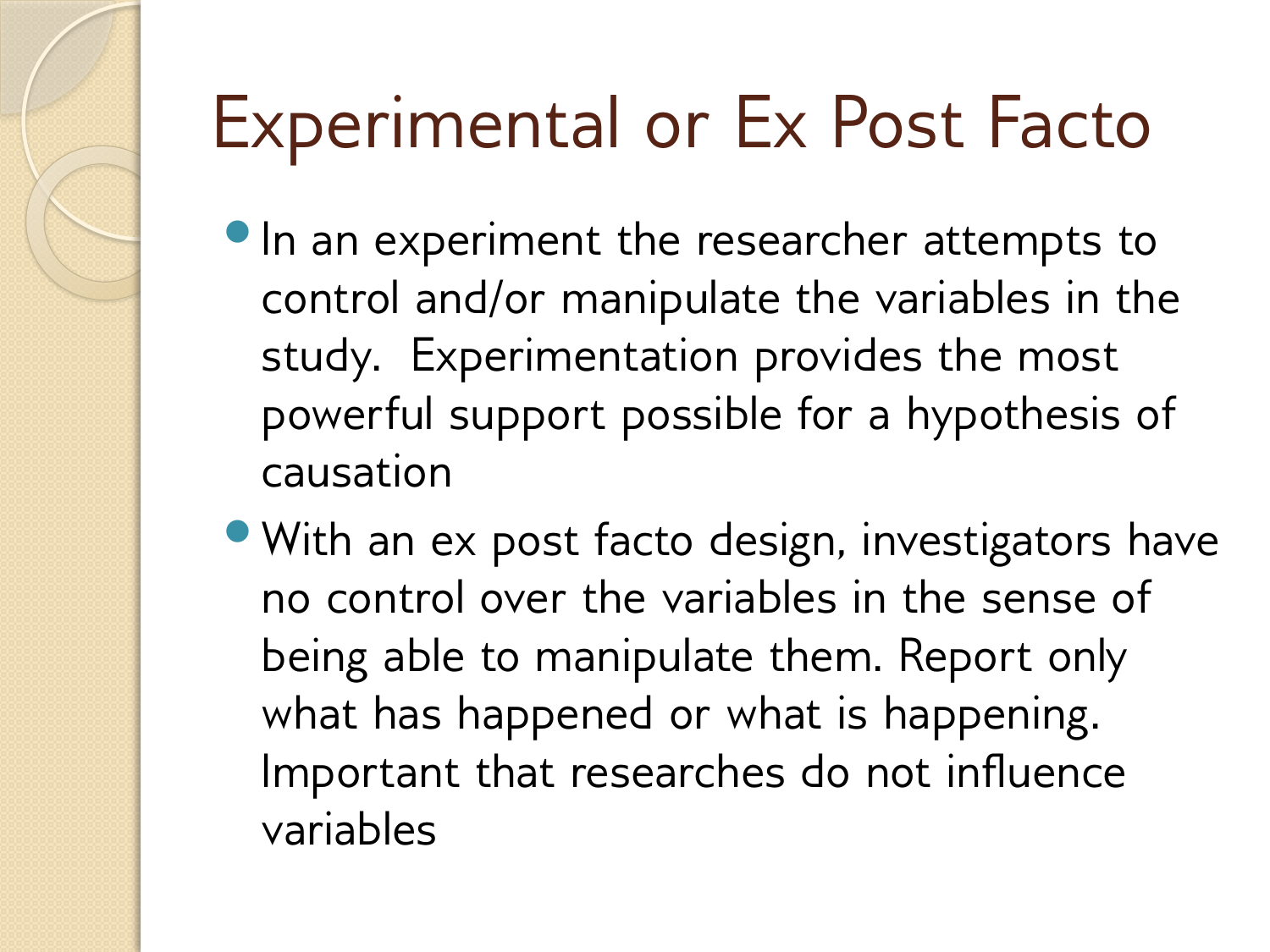

# Experimental or Ex Post Facto
In an experiment the researcher attempts to control and/or manipulate the variables in the study.  Experimentation provides the most powerful support possible for a hypothesis of causation
With an ex post facto design, investigators have no control over the variables in the sense of being able to manipulate them. Report only what has happened or what is happening.   Important that researches do not influence variables